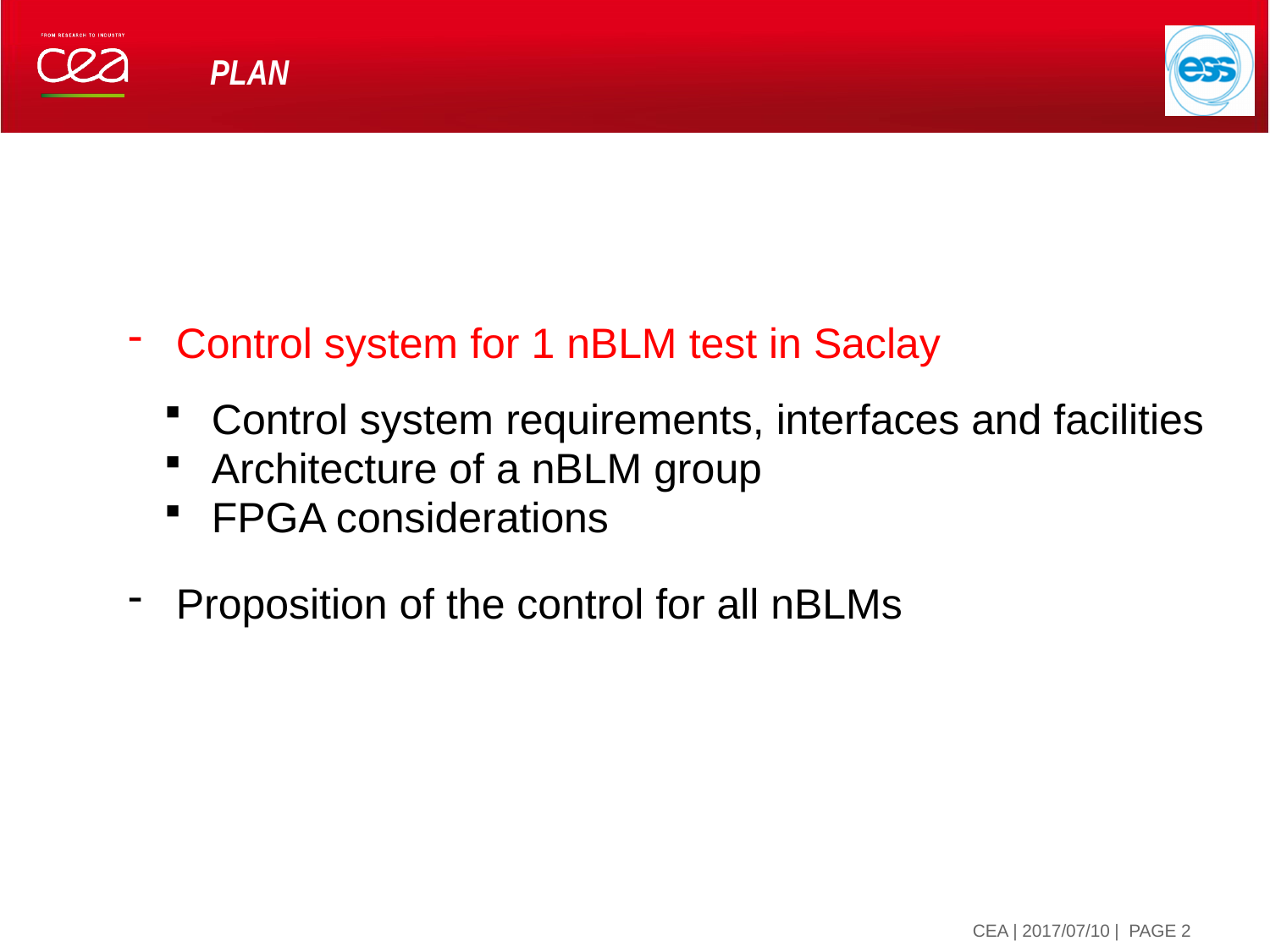

# Plan
Control system for 1 nBLM test in Saclay
Control system requirements, interfaces and facilities
Architecture of a nBLM group
FPGA considerations
Proposition of the control for all nBLMs
|  PAGE 2
10 juillet 2017
CEA | 2017/07/10